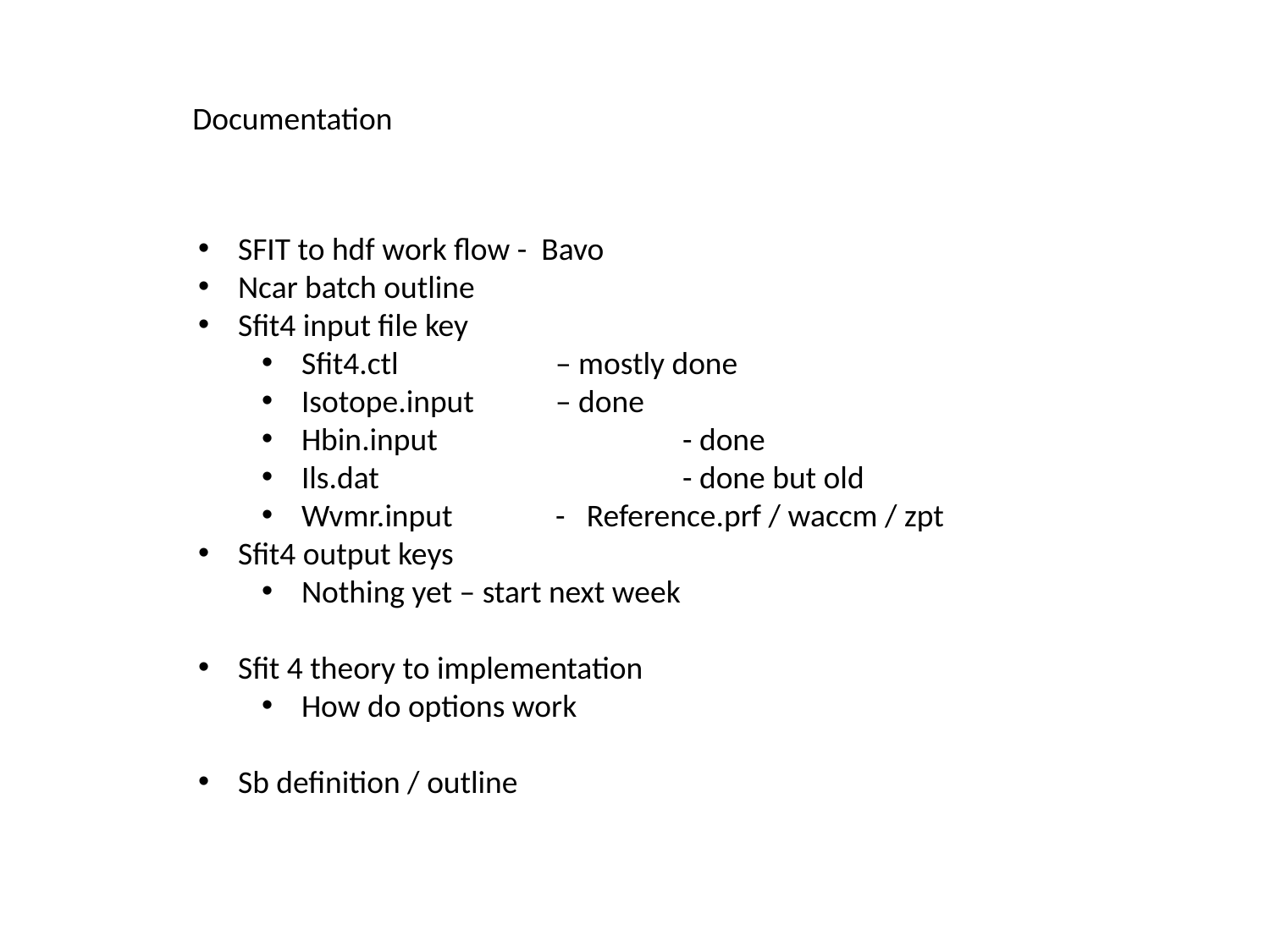

Documentation
SFIT to hdf work flow -  Bavo
Ncar batch outline
Sfit4 input file key
Sfit4.ctl 		– mostly done
Isotope.input 	– done
Hbin.input		- done
Ils.dat			- done but old
Wvmr.input 	-   Reference.prf / waccm / zpt
Sfit4 output keys
Nothing yet – start next week

Sfit 4 theory to implementation
How do options work

Sb definition / outline